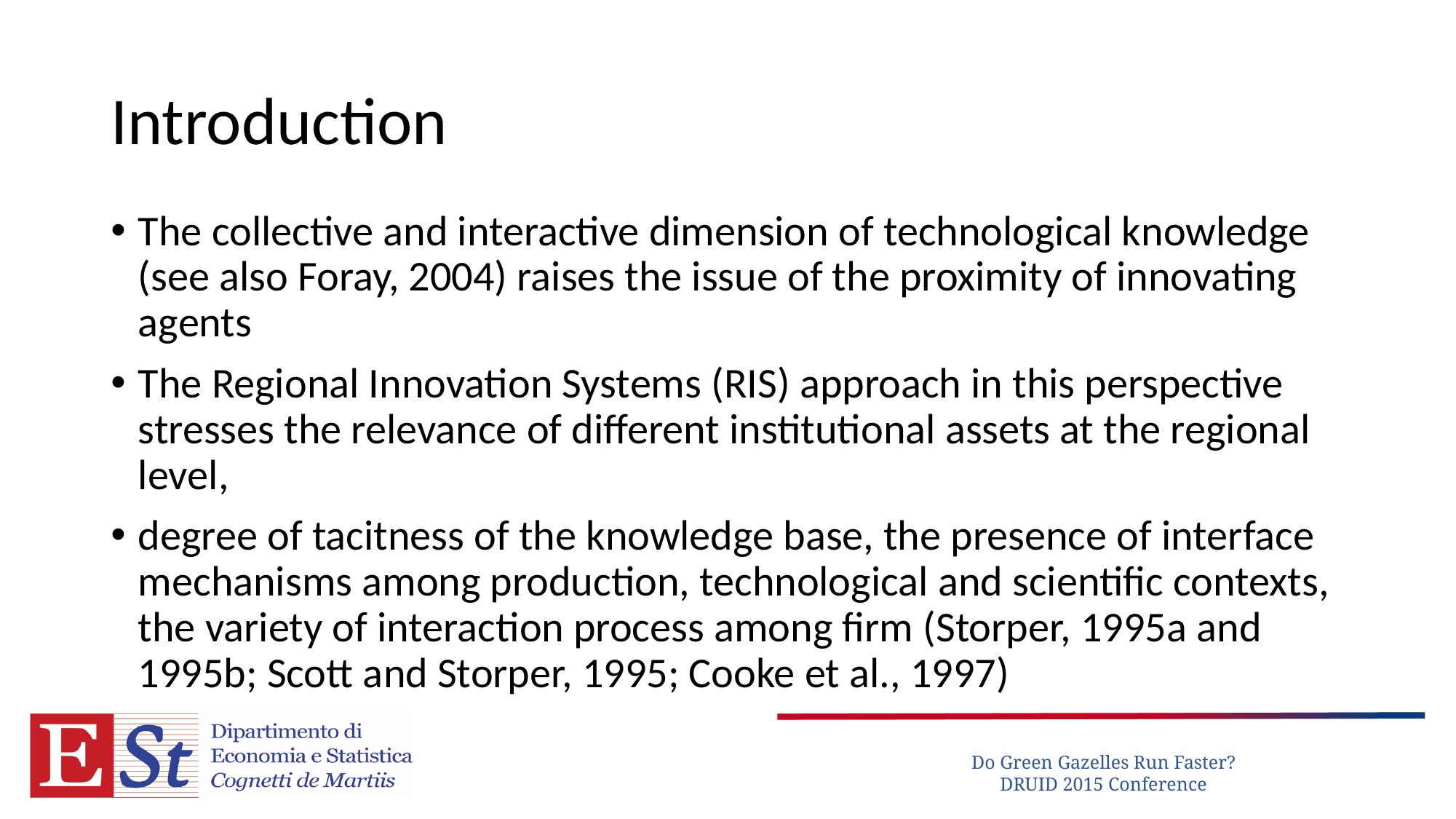

# Introduction
The collective and interactive dimension of technological knowledge (see also Foray, 2004) raises the issue of the proximity of innovating agents
The Regional Innovation Systems (RIS) approach in this perspective stresses the relevance of different institutional assets at the regional level,
degree of tacitness of the knowledge base, the presence of interface mechanisms among production, technological and scientific contexts, the variety of interaction process among firm (Storper, 1995a and 1995b; Scott and Storper, 1995; Cooke et al., 1997)